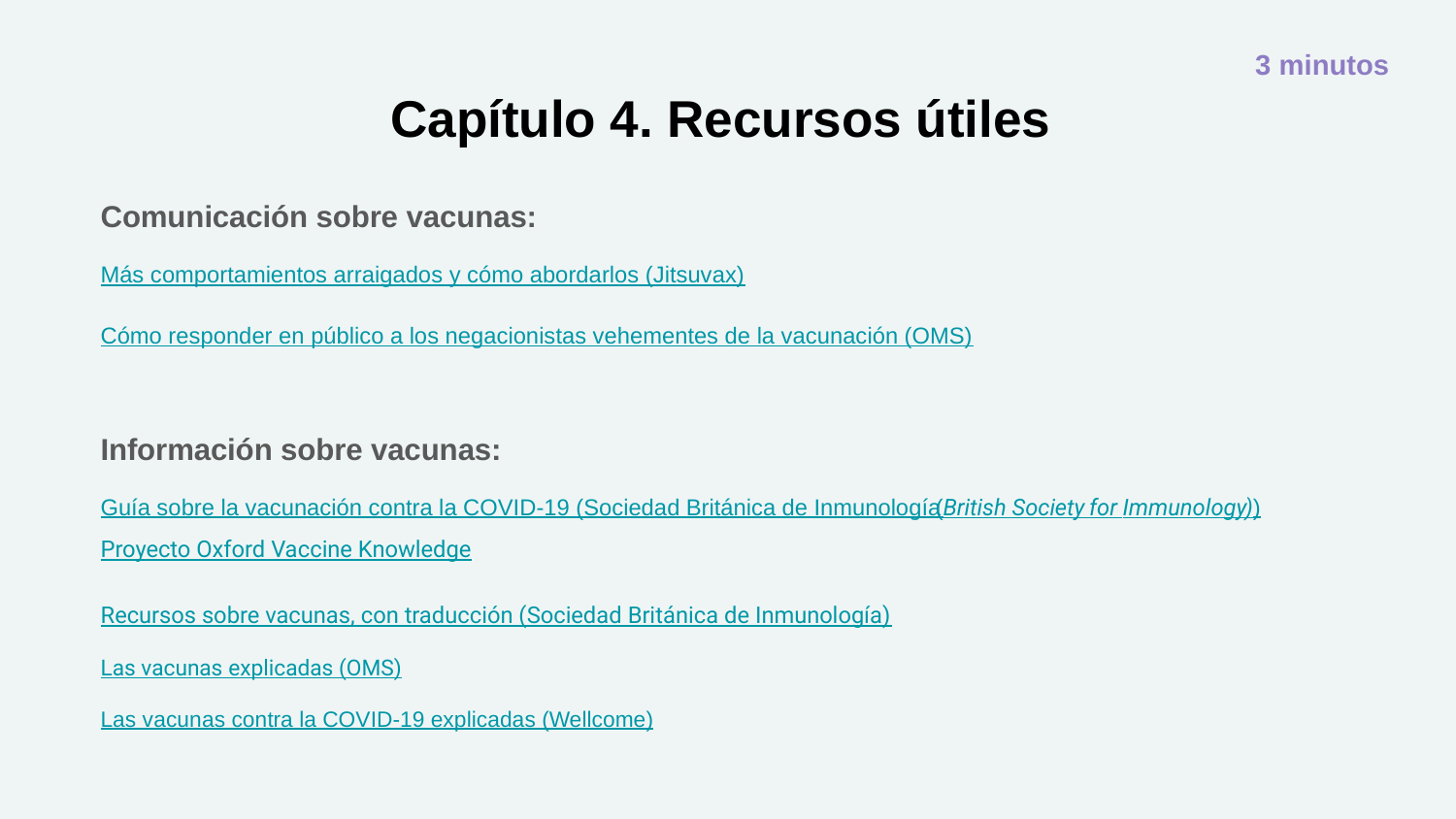

3 minutos
# Capítulo 4. Recursos útiles
Comunicación sobre vacunas:
Más comportamientos arraigados y cómo abordarlos (Jitsuvax)
Cómo responder en público a los negacionistas vehementes de la vacunación (OMS)

Información sobre vacunas:
Guía sobre la vacunación contra la COVID-19 (Sociedad Británica de Inmunología (British Society for Immunology))
Proyecto Oxford Vaccine Knowledge

Recursos sobre vacunas, con traducción (Sociedad Británica de Inmunología)
Las vacunas explicadas (OMS)
Las vacunas contra la COVID-19 explicadas (Wellcome)